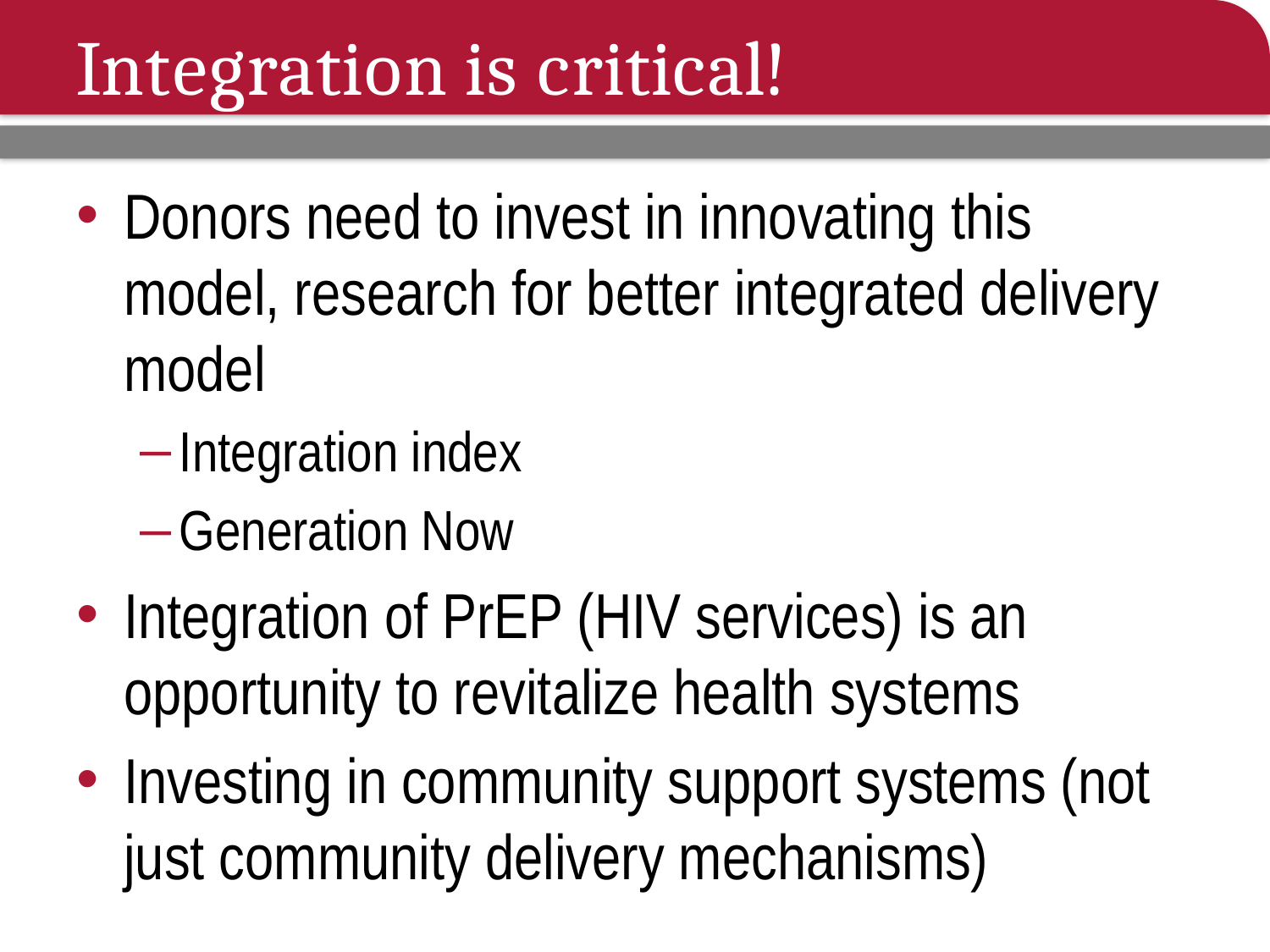

# Integration is critical!
Donors need to invest in innovating this model, research for better integrated delivery model
Integration index
Generation Now
Integration of PrEP (HIV services) is an opportunity to revitalize health systems
Investing in community support systems (not just community delivery mechanisms)